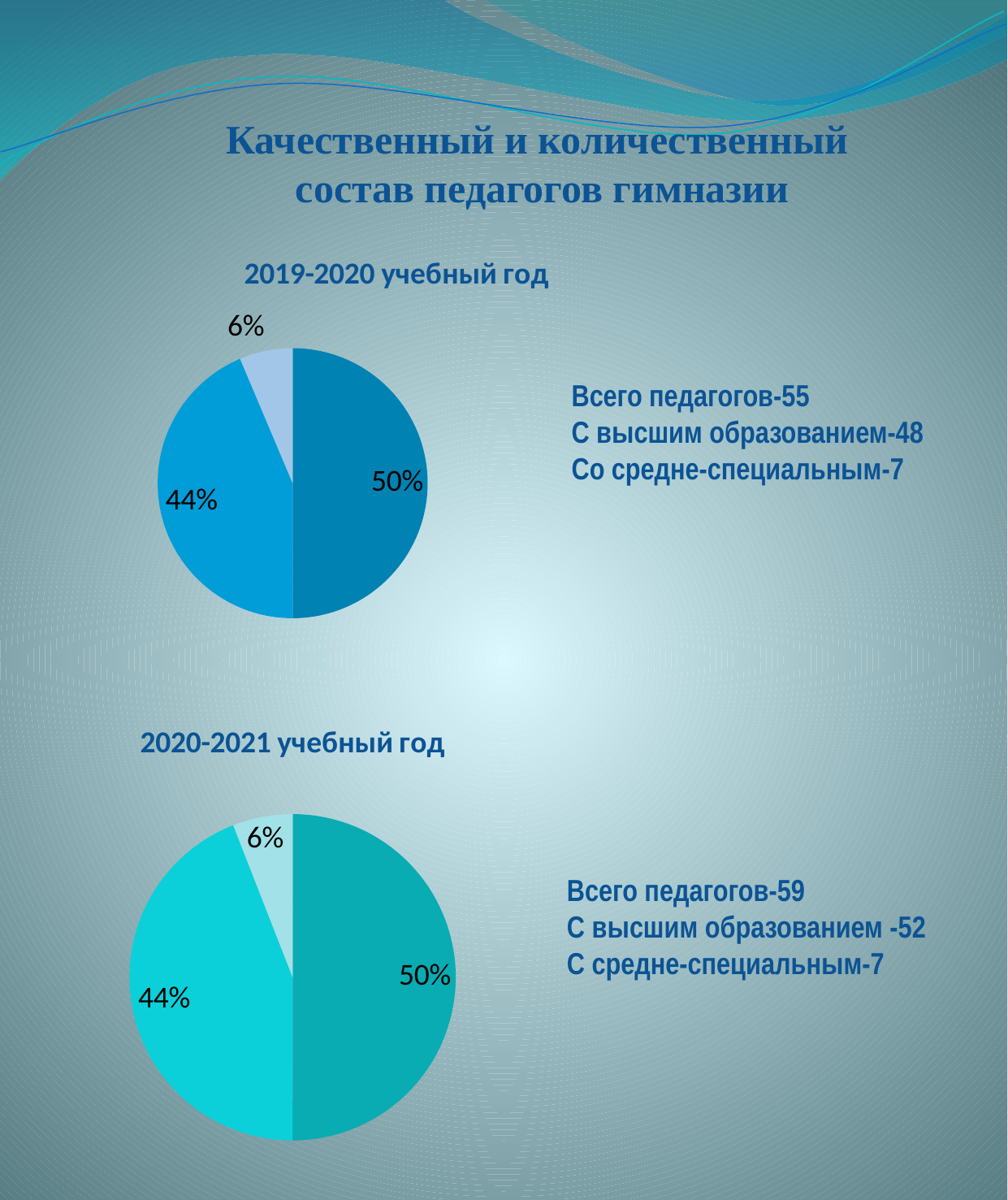

Качественный и количественный
 состав педагогов гимназии

[unsupported chart]

Всего педагогов-55
С высшим образованием-48
Со средне-специальным-7

[unsupported chart]

Всего педагогов-59
С высшим образованием -52
С средне-специальным-7